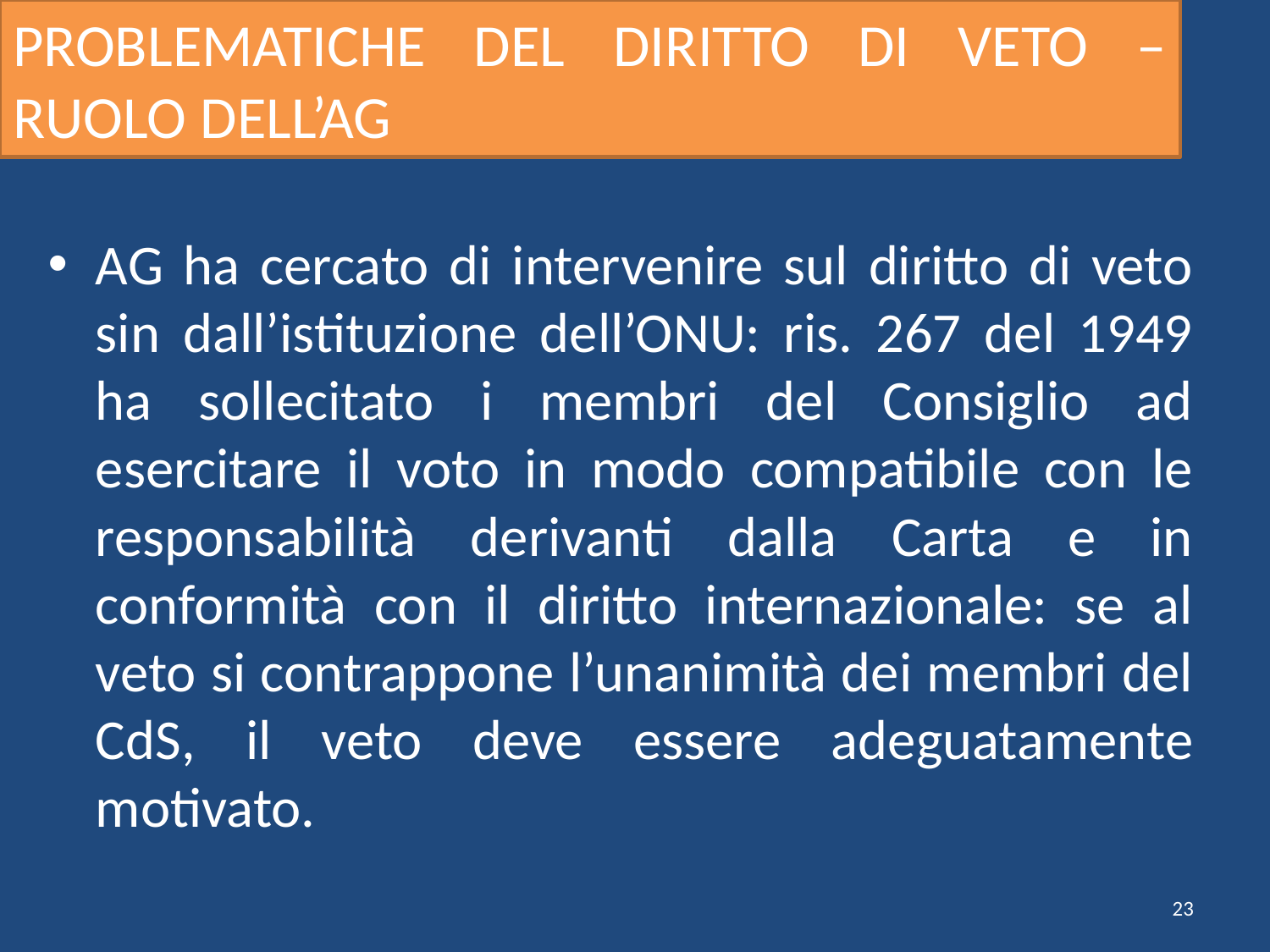

# PROBLEMATICHE DEL DIRITTO DI VETO – RUOLO DELL’AG
AG ha cercato di intervenire sul diritto di veto sin dall’istituzione dell’ONU: ris. 267 del 1949 ha sollecitato i membri del Consiglio ad esercitare il voto in modo compatibile con le responsabilità derivanti dalla Carta e in conformità con il diritto internazionale: se al veto si contrappone l’unanimità dei membri del CdS, il veto deve essere adeguatamente motivato.
23